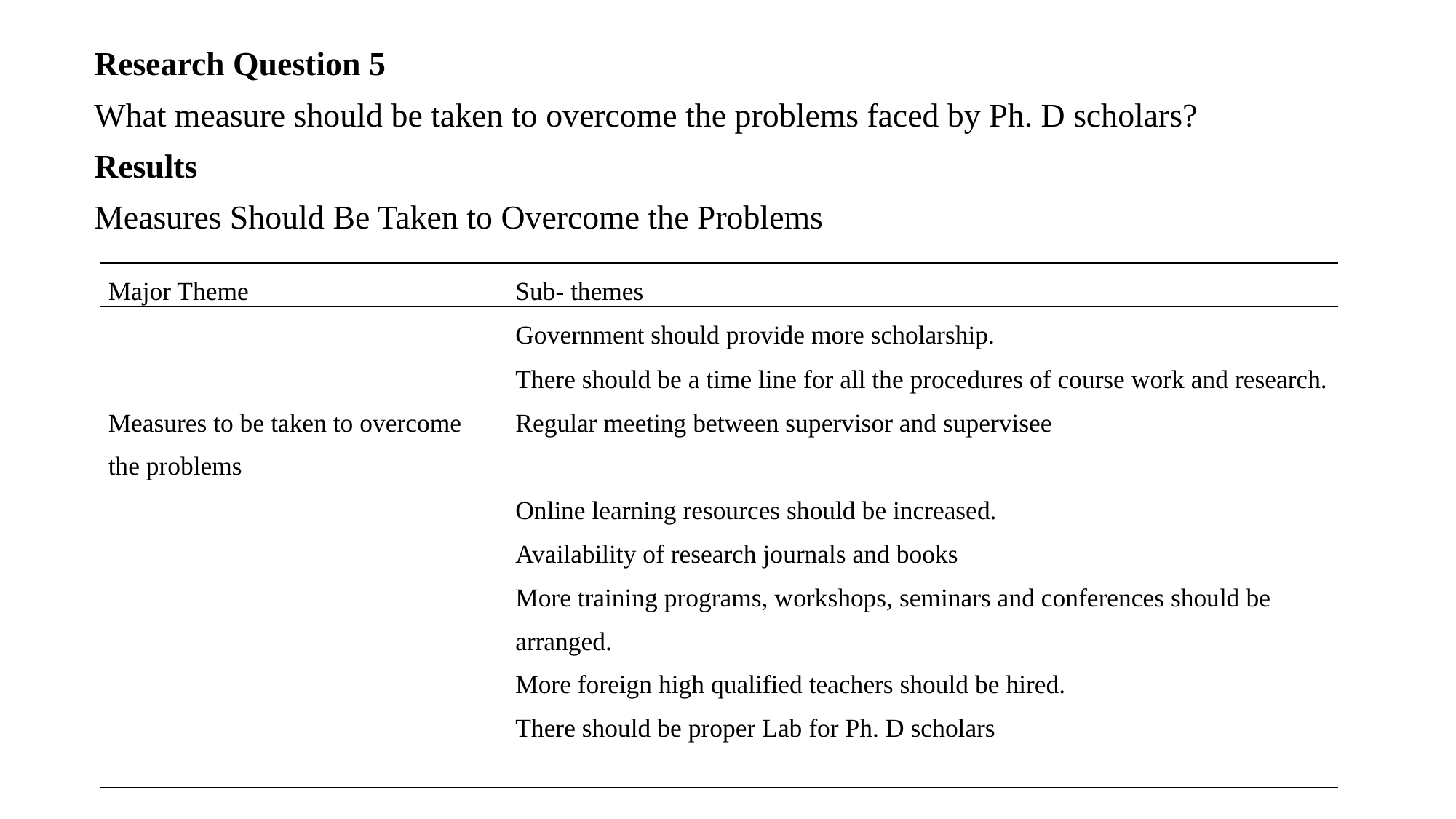

Research Question 5
What measure should be taken to overcome the problems faced by Ph. D scholars?
Results
Measures Should Be Taken to Overcome the Problems

| Major Theme | Sub- themes |
| --- | --- |
|  | Government should provide more scholarship. |
|  | There should be a time line for all the procedures of course work and research. |
| Measures to be taken to overcome the problems | Regular meeting between supervisor and supervisee |
|  | Online learning resources should be increased. |
|  | Availability of research journals and books |
|  | More training programs, workshops, seminars and conferences should be arranged. |
|  | More foreign high qualified teachers should be hired. |
|  | There should be proper Lab for Ph. D scholars |
|  |  |